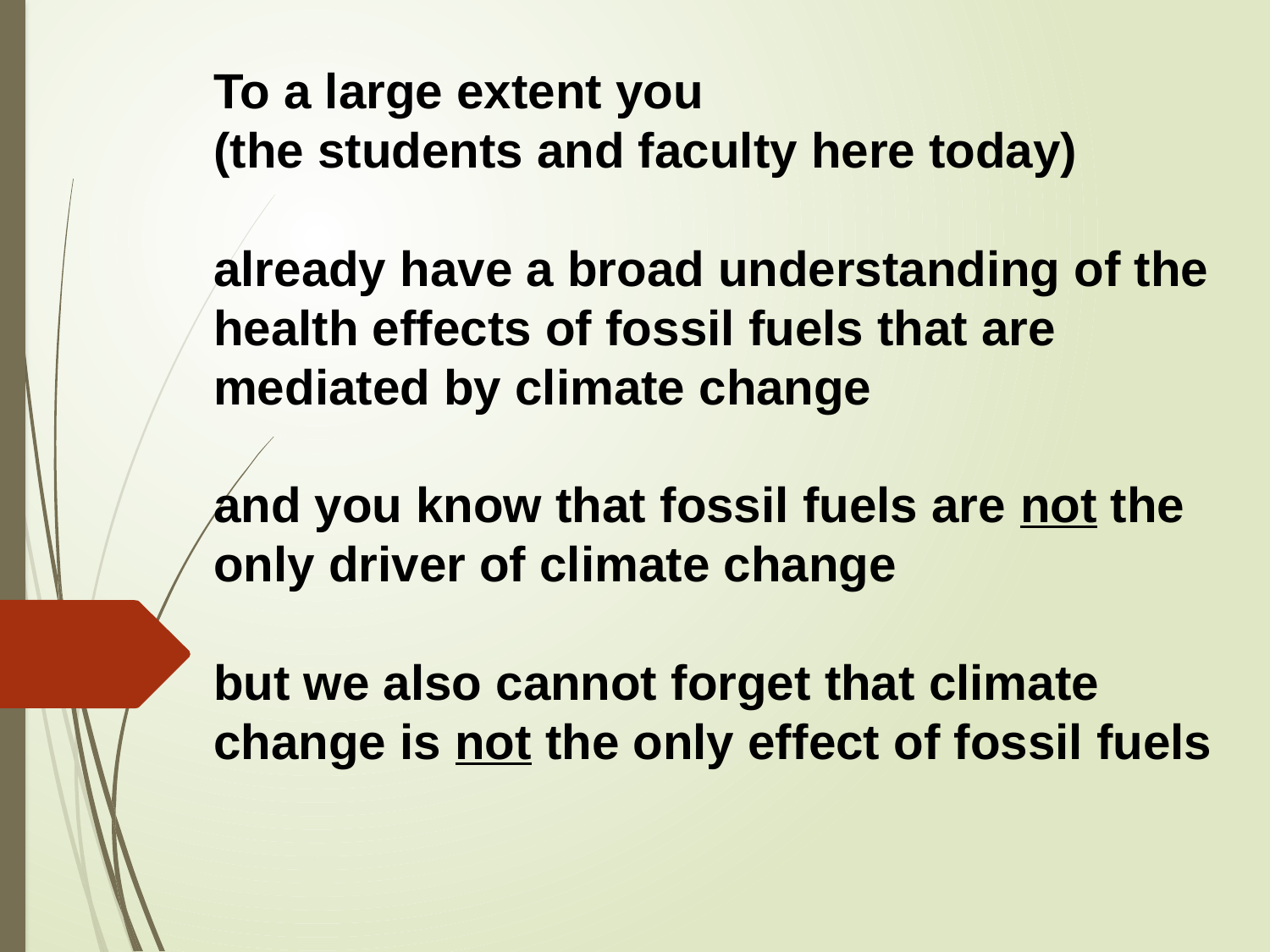

To a large extent you
(the students and faculty here today)

already have a broad understanding of the health effects of fossil fuels that are mediated by climate change

and you know that fossil fuels are not the only driver of climate change

but we also cannot forget that climate change is not the only effect of fossil fuels